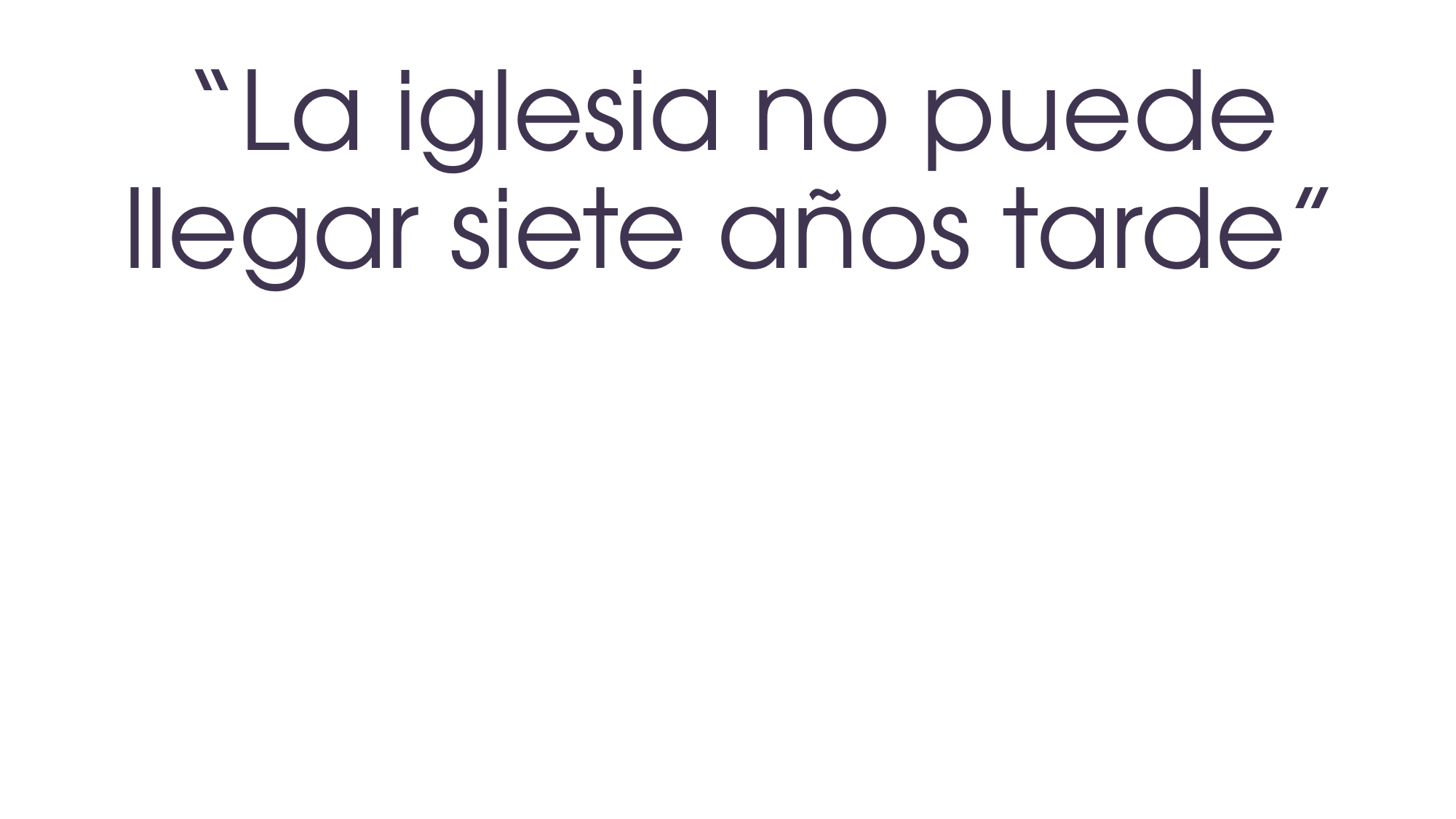

“La iglesia no puede llegar siete años tarde”